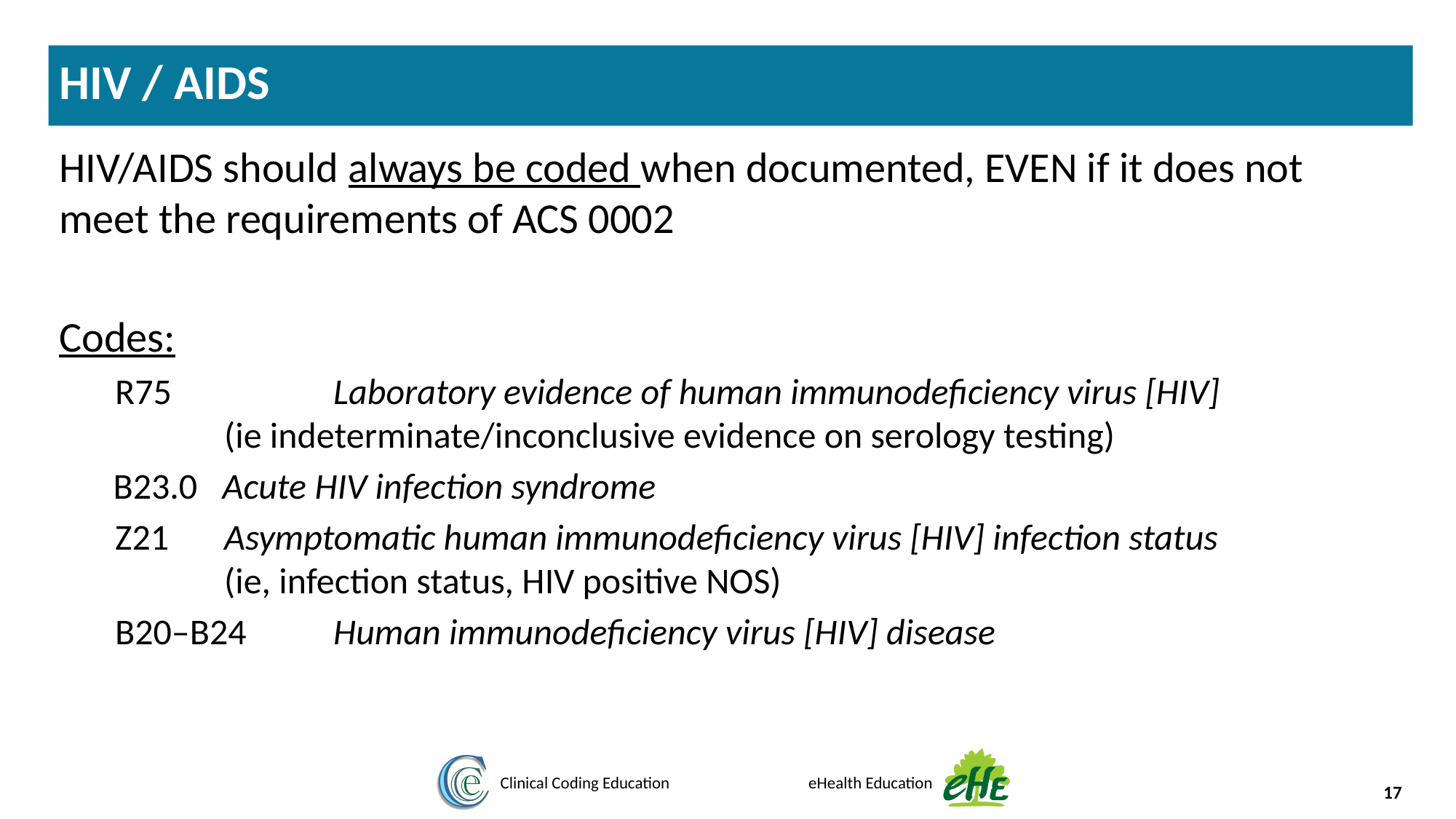

HIV / AIDS
HIV/AIDS should always be coded when documented, EVEN if it does not meet the requirements of ACS 0002

Codes:
R75		Laboratory evidence of human immunodeficiency virus [HIV]
	(ie indeterminate/inconclusive evidence on serology testing)
B23.0 	Acute HIV infection syndrome
Z21	Asymptomatic human immunodeficiency virus [HIV] infection status
	(ie, infection status, HIV positive NOS)
B20–B24	Human immunodeficiency virus [HIV] disease
17